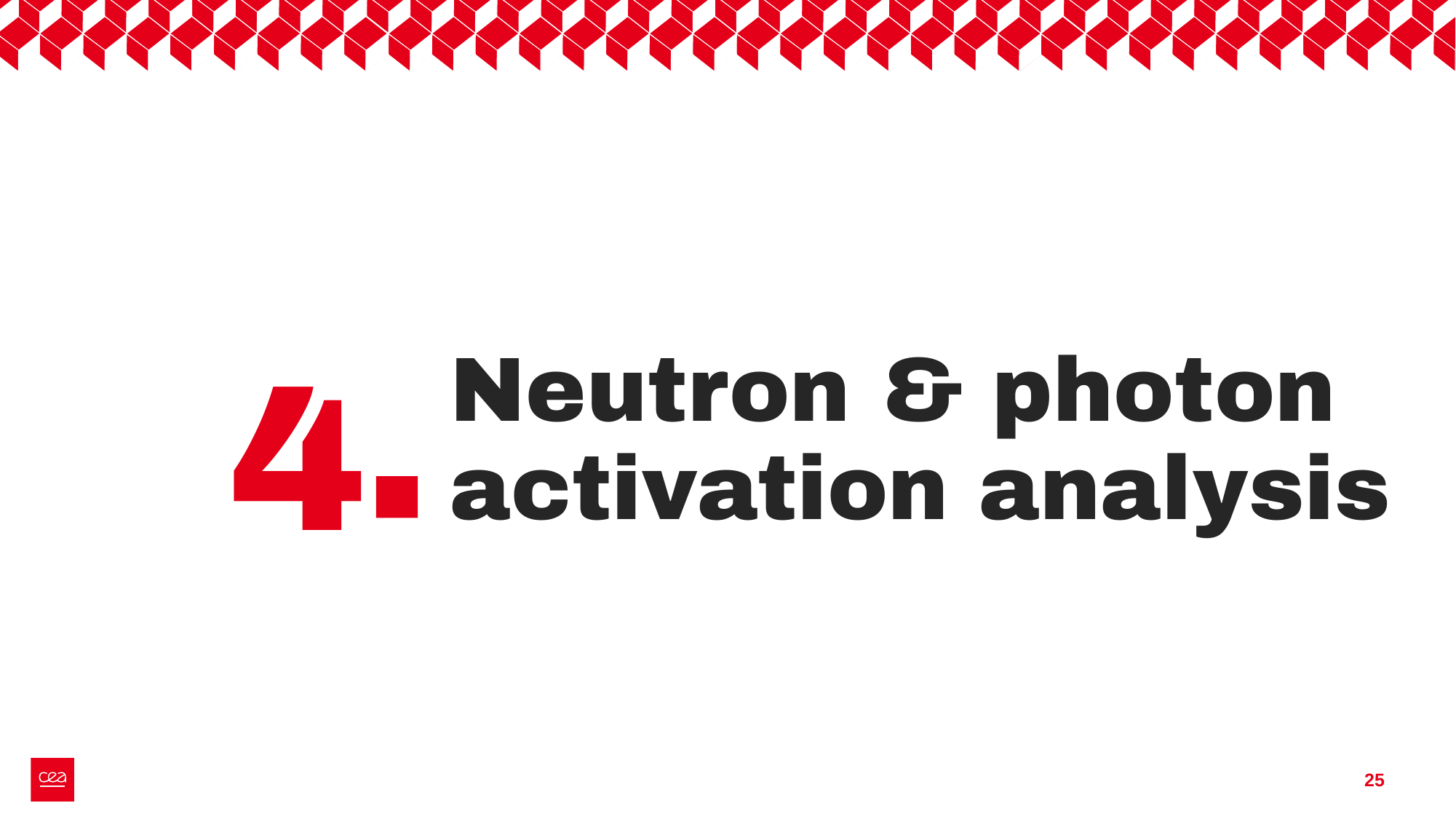

4
# Neutron & photon activation analysis

25